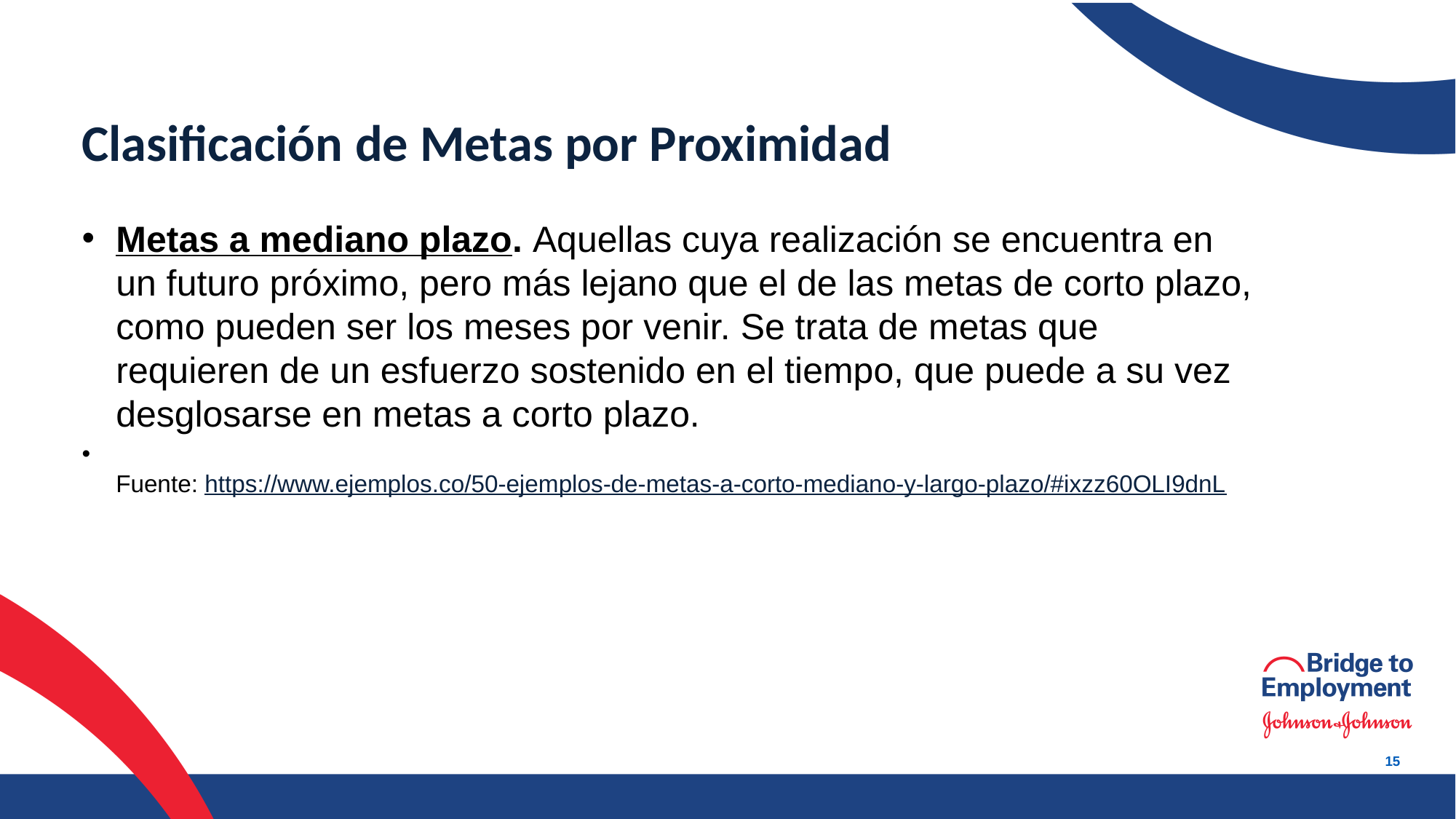

# Clasificación de Metas por Proximidad

Metas a mediano plazo. Aquellas cuya realización se encuentra en un futuro próximo, pero más lejano que el de las metas de corto plazo, como pueden ser los meses por venir. Se trata de metas que requieren de un esfuerzo sostenido en el tiempo, que puede a su vez desglosarse en metas a corto plazo.
Fuente: https://www.ejemplos.co/50-ejemplos-de-metas-a-corto-mediano-y-largo-plazo/#ixzz60OLI9dnL

15